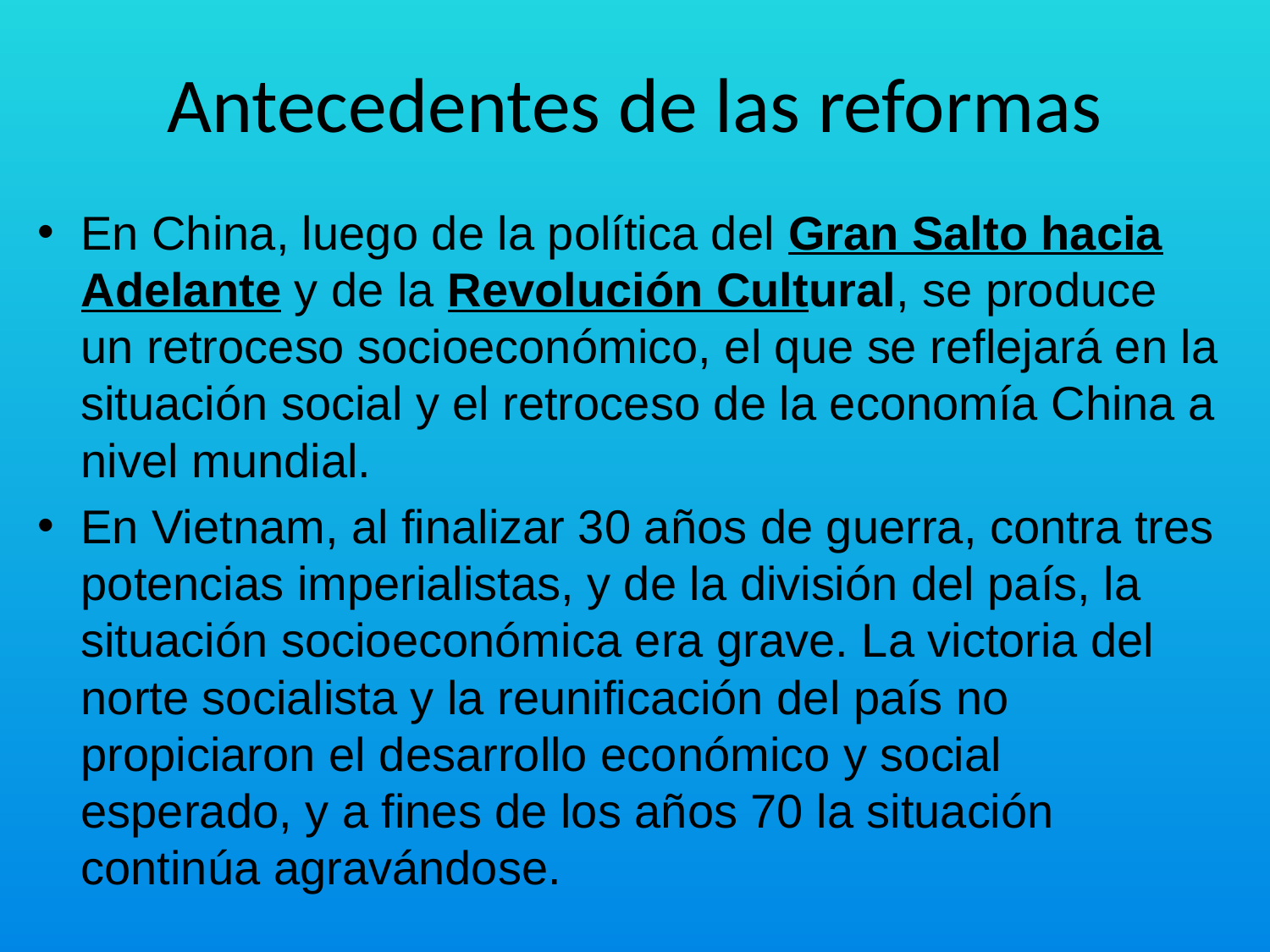

# Antecedentes de las reformas
En China, luego de la política del Gran Salto hacia Adelante y de la Revolución Cultural, se produce un retroceso socioeconómico, el que se reflejará en la situación social y el retroceso de la economía China a nivel mundial.
En Vietnam, al finalizar 30 años de guerra, contra tres potencias imperialistas, y de la división del país, la situación socioeconómica era grave. La victoria del norte socialista y la reunificación del país no propiciaron el desarrollo económico y social esperado, y a fines de los años 70 la situación continúa agravándose.